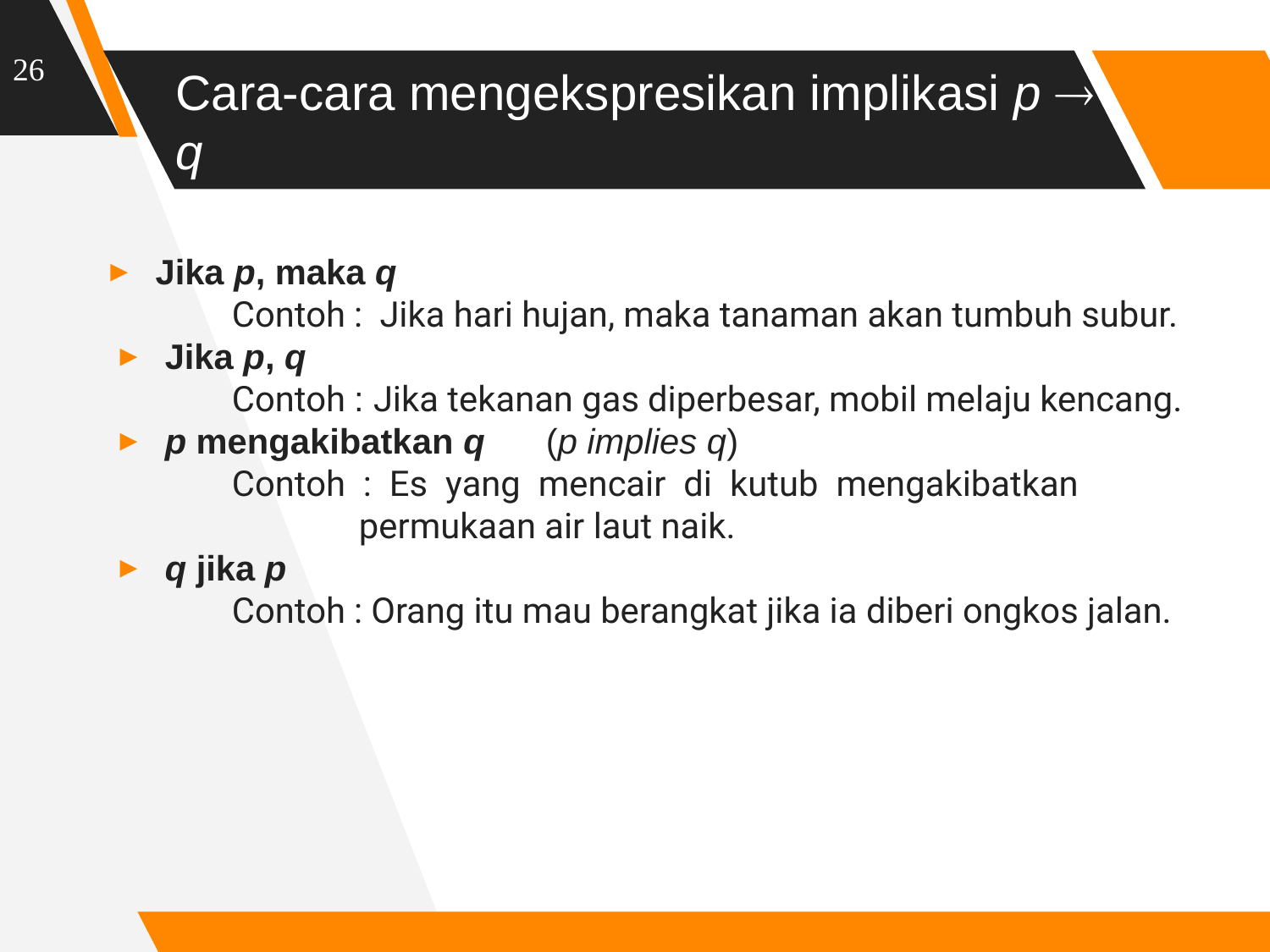

26
# Cara-cara mengekspresikan implikasi p → q
Jika p, maka q
	Contoh :  Jika hari hujan, maka tanaman akan tumbuh subur.
Jika p, q
	Contoh : Jika tekanan gas diperbesar, mobil melaju kencang.
p mengakibatkan q 	(p implies q)
	Contoh : Es yang mencair di kutub mengakibatkan 			permukaan air laut naik.
q jika p
	Contoh : Orang itu mau berangkat jika ia diberi ongkos jalan.